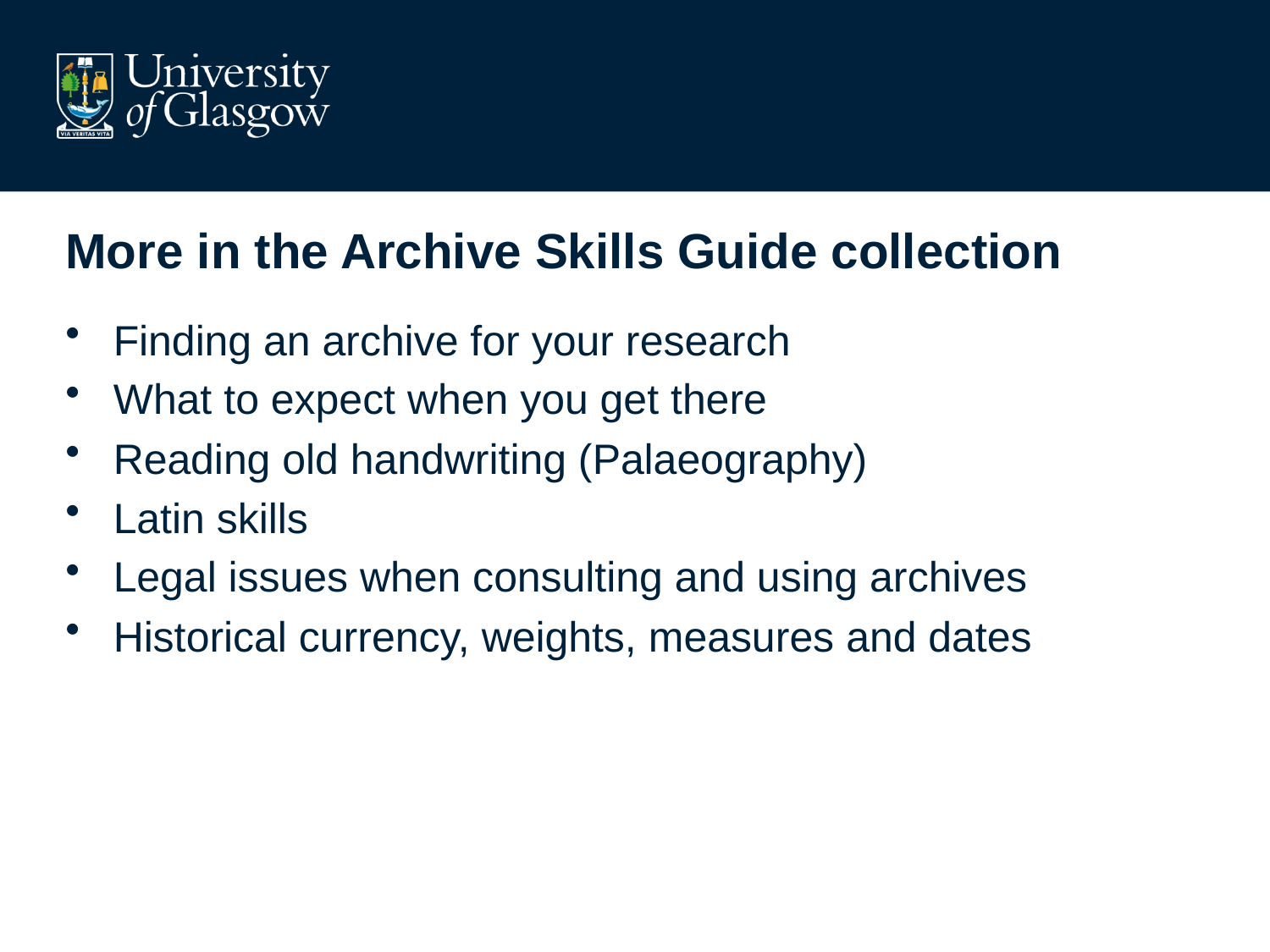

# More in the Archive Skills Guide collection
Finding an archive for your research
What to expect when you get there
Reading old handwriting (Palaeography)
Latin skills
Legal issues when consulting and using archives
Historical currency, weights, measures and dates